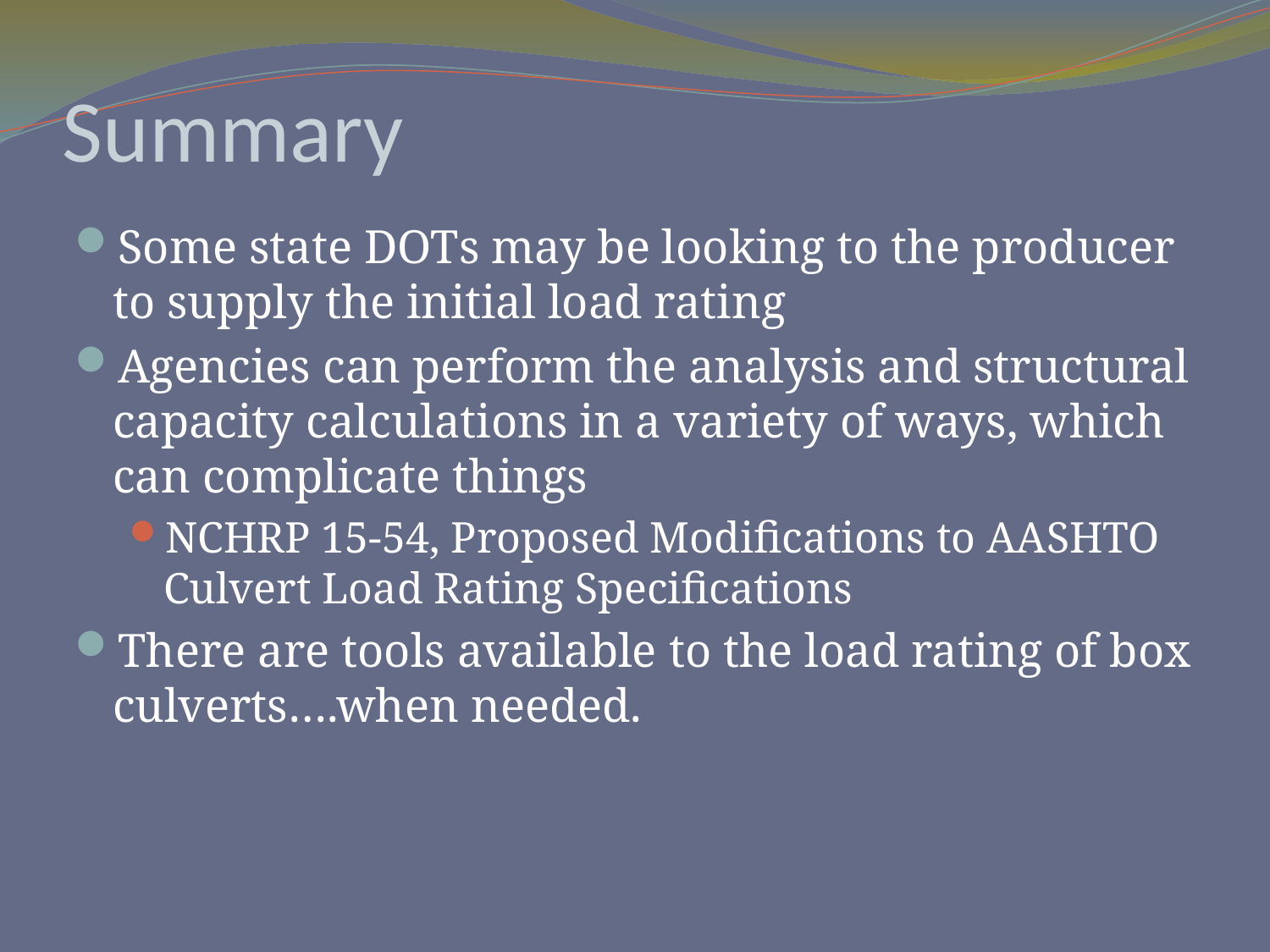

# Summary
Some state DOTs may be looking to the producer to supply the initial load rating
Agencies can perform the analysis and structural capacity calculations in a variety of ways, which can complicate things
NCHRP 15-54, Proposed Modifications to AASHTO Culvert Load Rating Specifications
There are tools available to the load rating of box culverts….when needed.